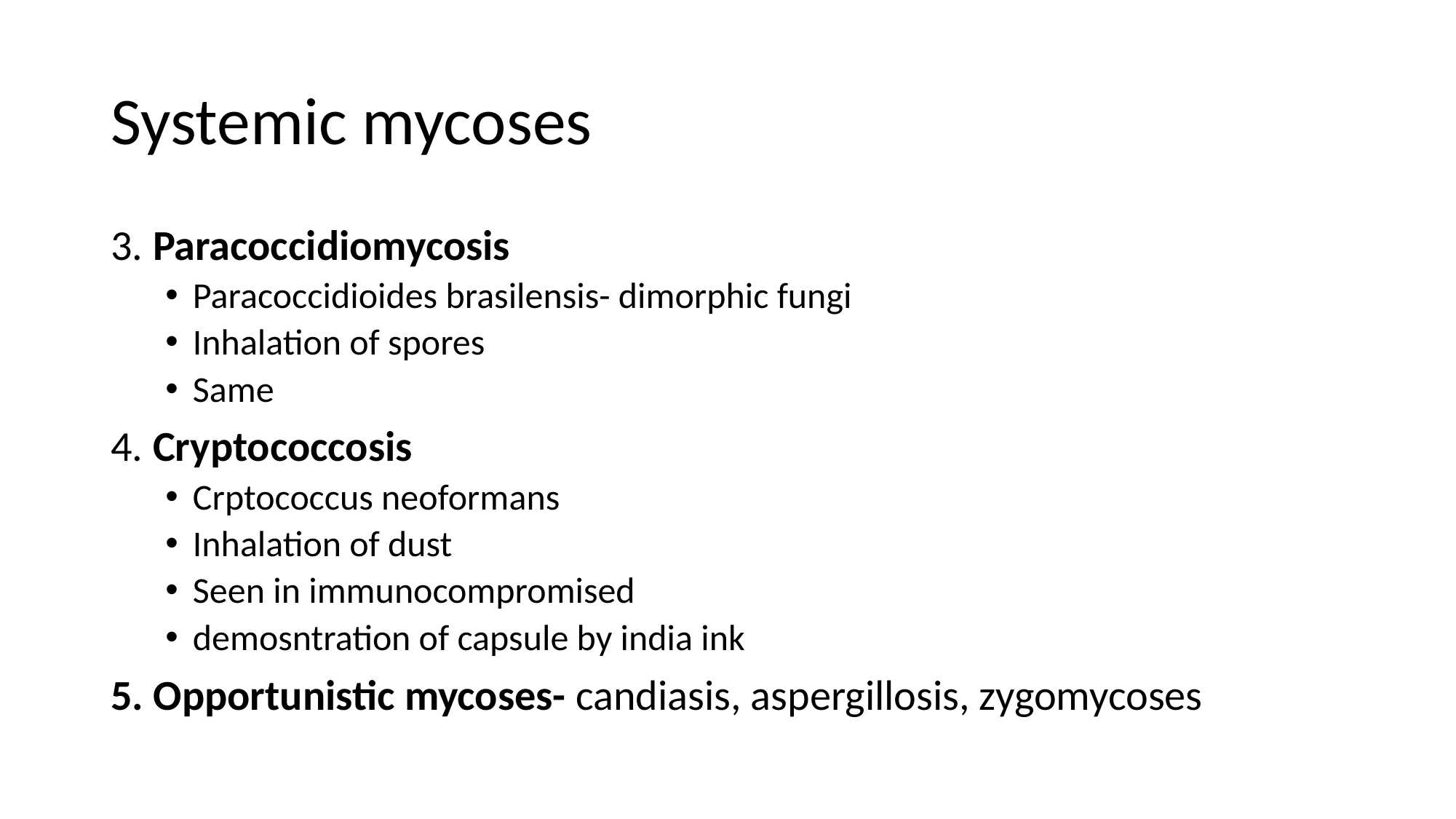

# Systemic mycoses
3. Paracoccidiomycosis
Paracoccidioides brasilensis- dimorphic fungi
Inhalation of spores
Same
4. Cryptococcosis
Crptococcus neoformans
Inhalation of dust
Seen in immunocompromised
demosntration of capsule by india ink
5. Opportunistic mycoses- candiasis, aspergillosis, zygomycoses